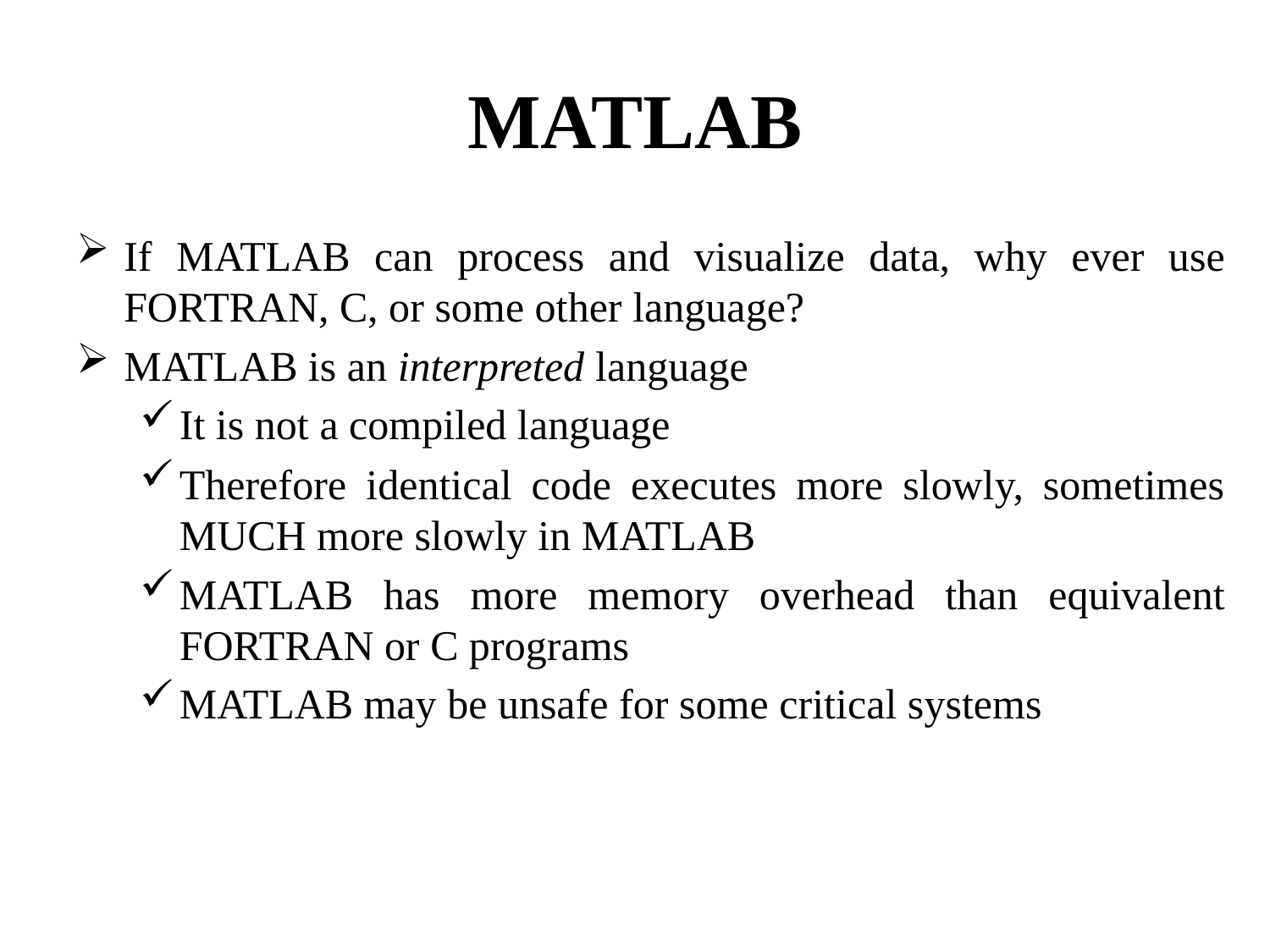

# MATLAB
If MATLAB can process and visualize data, why ever use FORTRAN, C, or some other language?
MATLAB is an interpreted language
It is not a compiled language
Therefore identical code executes more slowly, sometimes MUCH more slowly in MATLAB
MATLAB has more memory overhead than equivalent FORTRAN or C programs
MATLAB may be unsafe for some critical systems